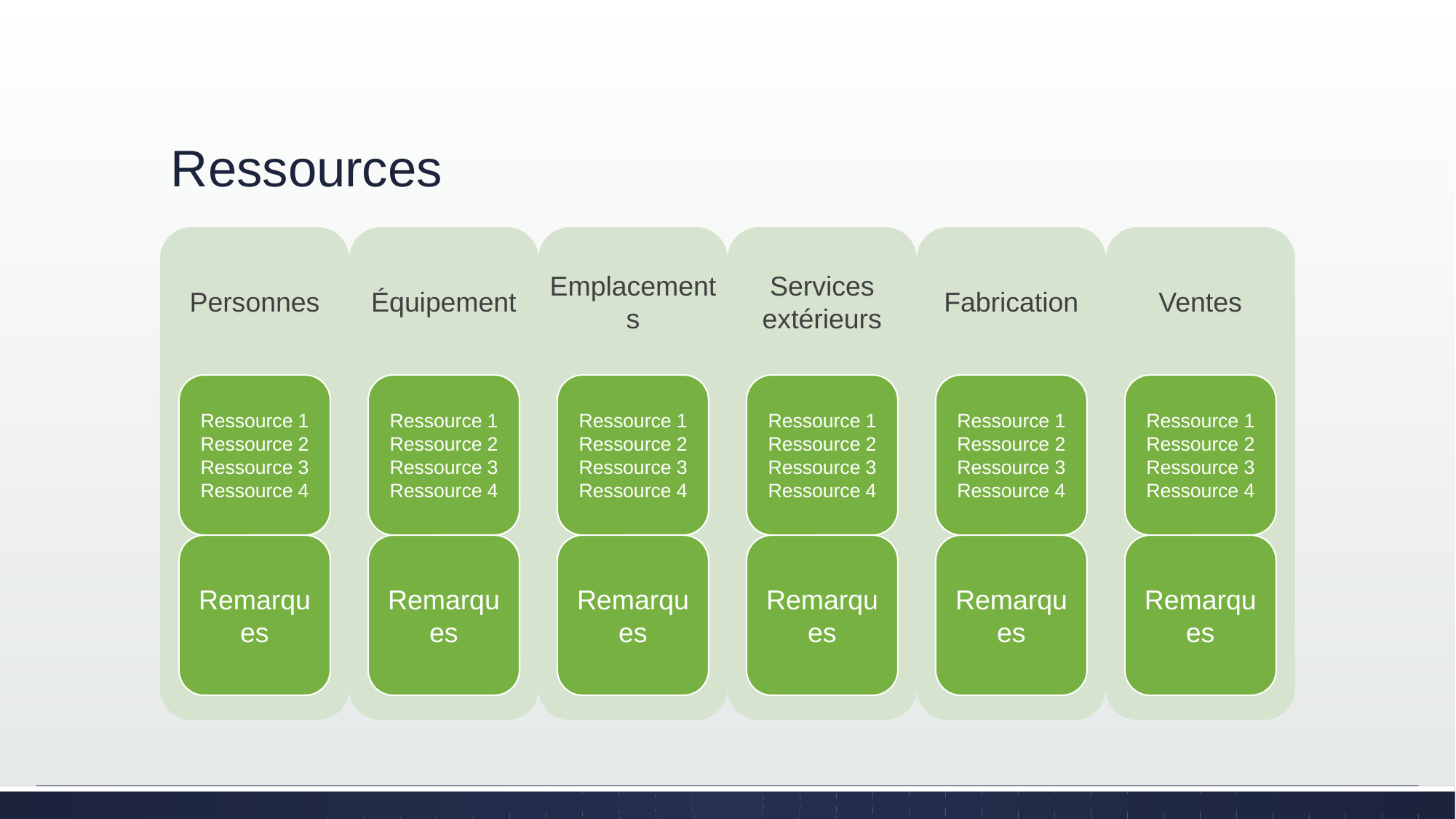

# Ressources
Personnes
Ressource 1
Ressource 2
Ressource 3
Ressource 4
Équipement
Ressource 1
Ressource 2
Ressource 3
Ressource 4
Remarques
Emplacements
Ressource 1
Ressource 2
Ressource 3
Ressource 4
Services extérieurs
Remarques
Remarques
Ressource 1
Ressource 2
Ressource 3
Ressource 4
Remarques
Fabrication
Ressource 1
Ressource 2
Ressource 3
Ressource 4
Remarques
Ventes
Ressource 1
Ressource 2
Ressource 3
Ressource 4
Remarques